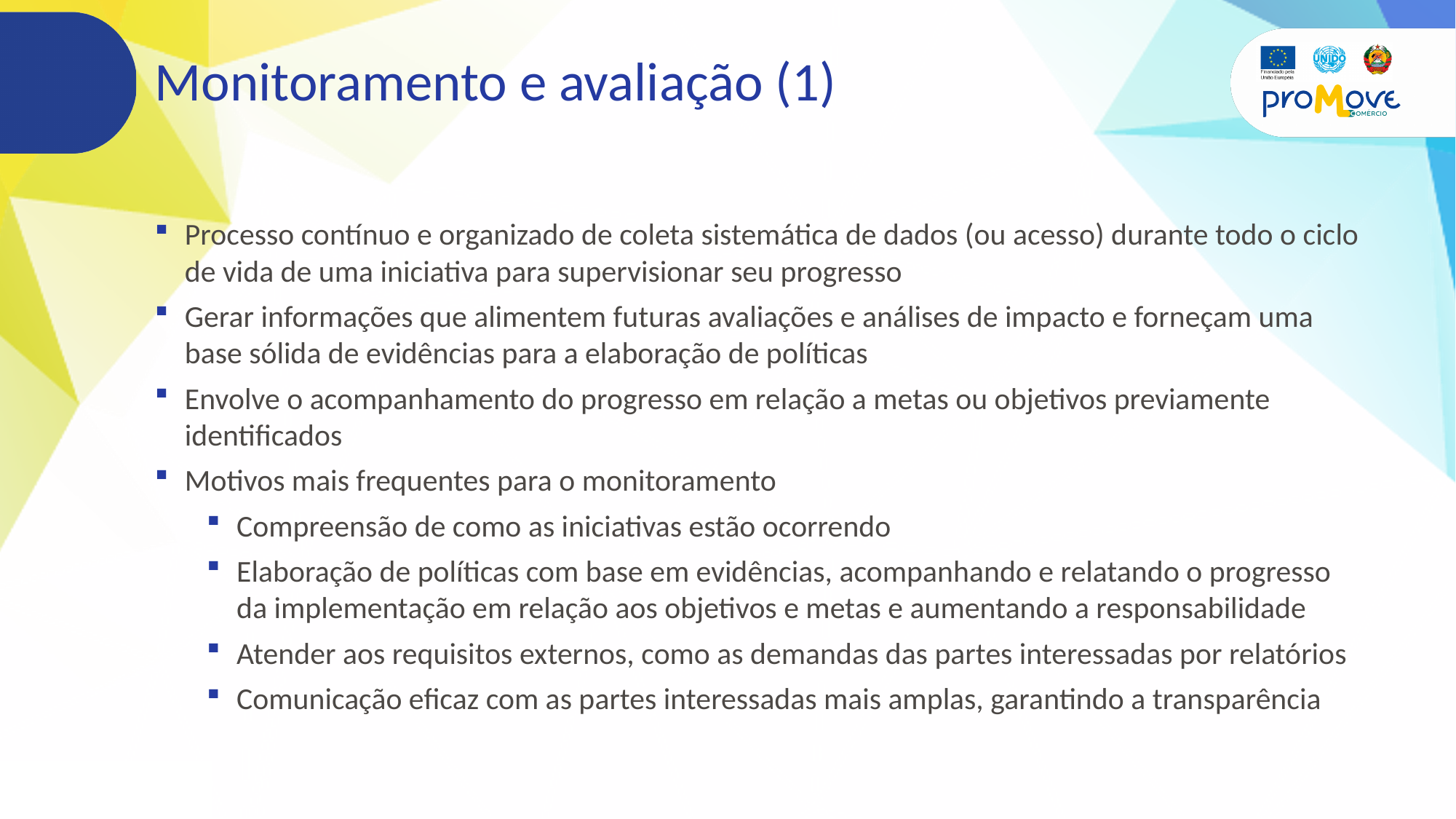

# Monitoramento e avaliação (1)
Processo contínuo e organizado de coleta sistemática de dados (ou acesso) durante todo o ciclo de vida de uma iniciativa para supervisionar seu progresso
Gerar informações que alimentem futuras avaliações e análises de impacto e forneçam uma base sólida de evidências para a elaboração de políticas
Envolve o acompanhamento do progresso em relação a metas ou objetivos previamente identificados
Motivos mais frequentes para o monitoramento
Compreensão de como as iniciativas estão ocorrendo
Elaboração de políticas com base em evidências, acompanhando e relatando o progresso da implementação em relação aos objetivos e metas e aumentando a responsabilidade
Atender aos requisitos externos, como as demandas das partes interessadas por relatórios
Comunicação eficaz com as partes interessadas mais amplas, garantindo a transparência